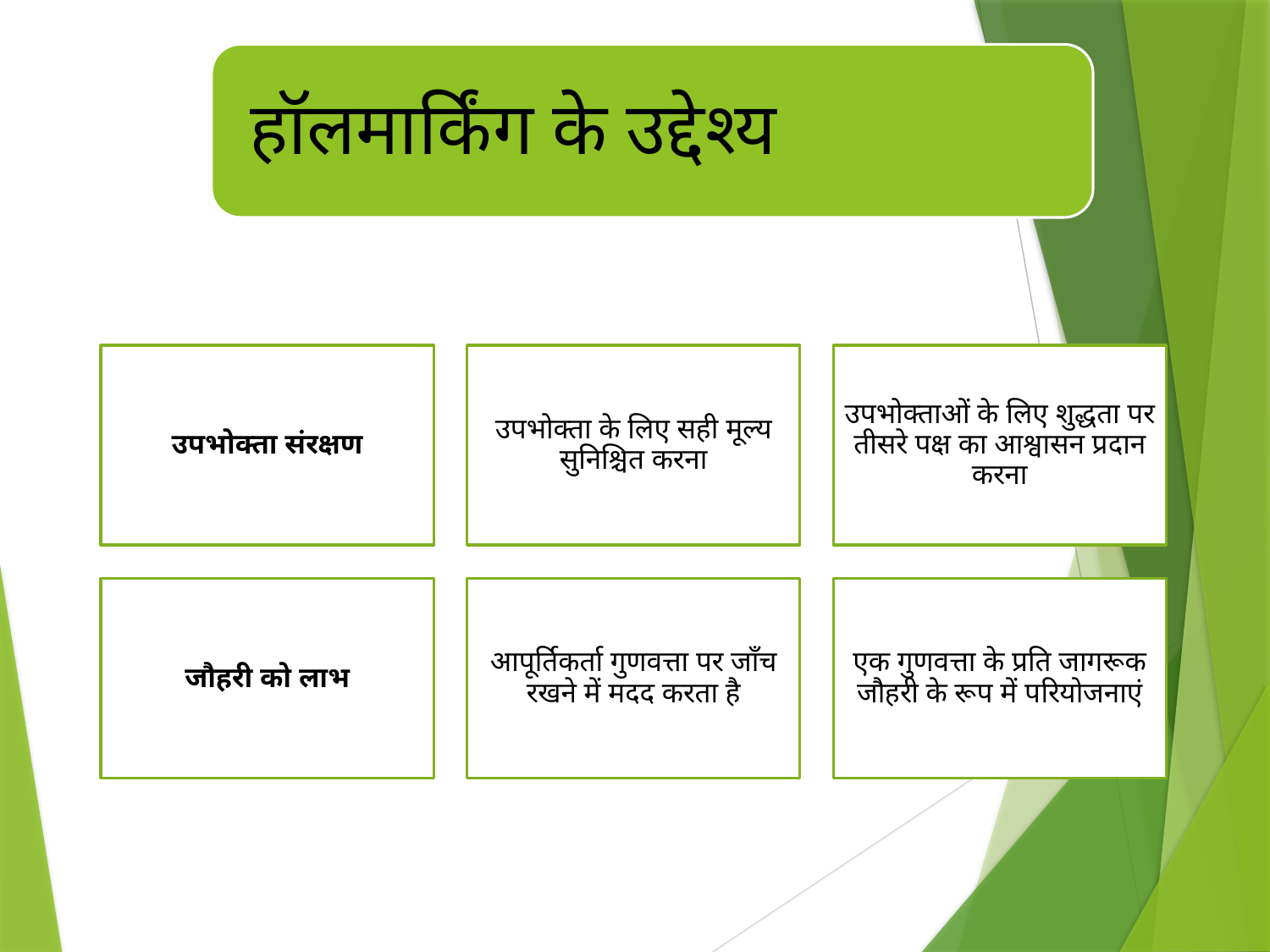

हॉलमार्किंग के उद्देश्य
उपभोक्ता संरक्षण
उपभोक्ता के लिए सही मूल्य सुनिश्चित करना
उपभोक्ताओं के लिए शुद्धता पर तीसरे पक्ष का आश्वासन प्रदान करना
जौहरी को लाभ
आपूर्तिकर्ता गुणवत्ता पर जाँच रखने में मदद करता है
एक गुणवत्ता के प्रति जागरूक जौहरी के रूप में परियोजनाएं